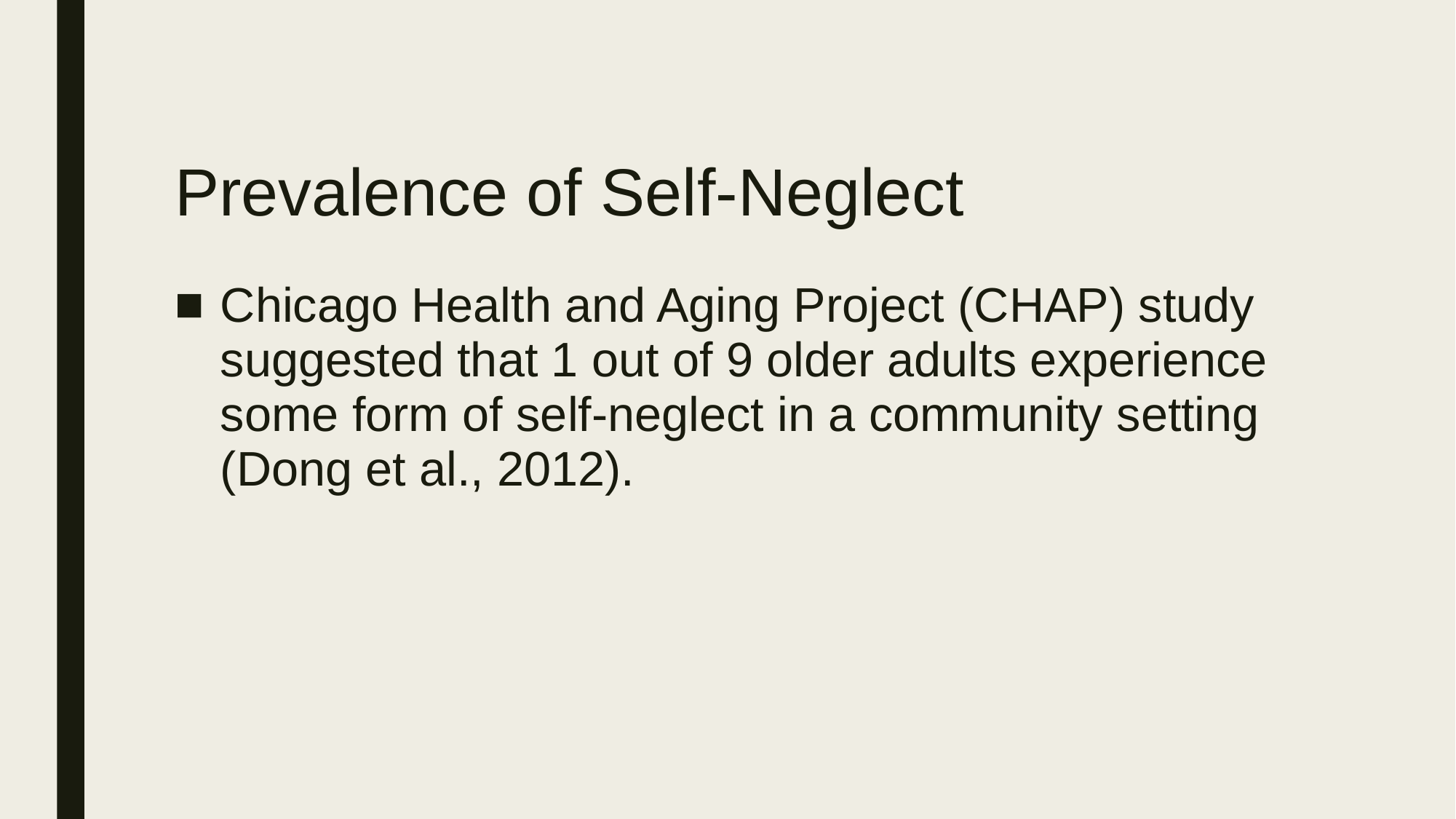

# Prevalence of Self-Neglect
Chicago Health and Aging Project (CHAP) study suggested that 1 out of 9 older adults experience some form of self-neglect in a community setting (Dong et al., 2012).